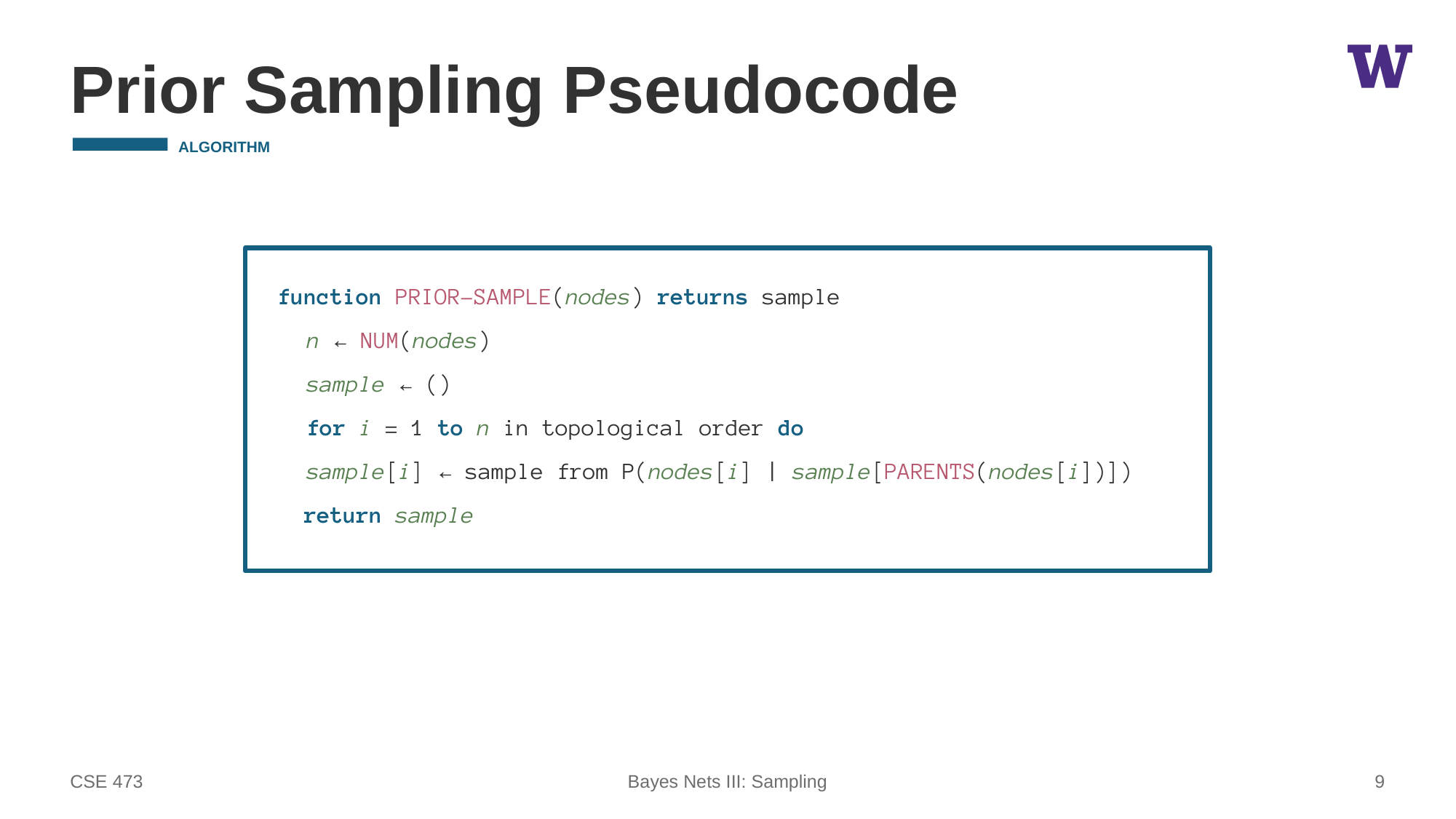

# Prior Sampling Pseudocode
function PRIOR-SAMPLE(nodes) returns sample
	n ← NUM(nodes)
	sample ← ()
	for i = 1 to n in topological order do
		sample[i] ← sample from P(nodes[i] | sample[PARENTS(nodes[i])])
  return sample
CSE 473
9